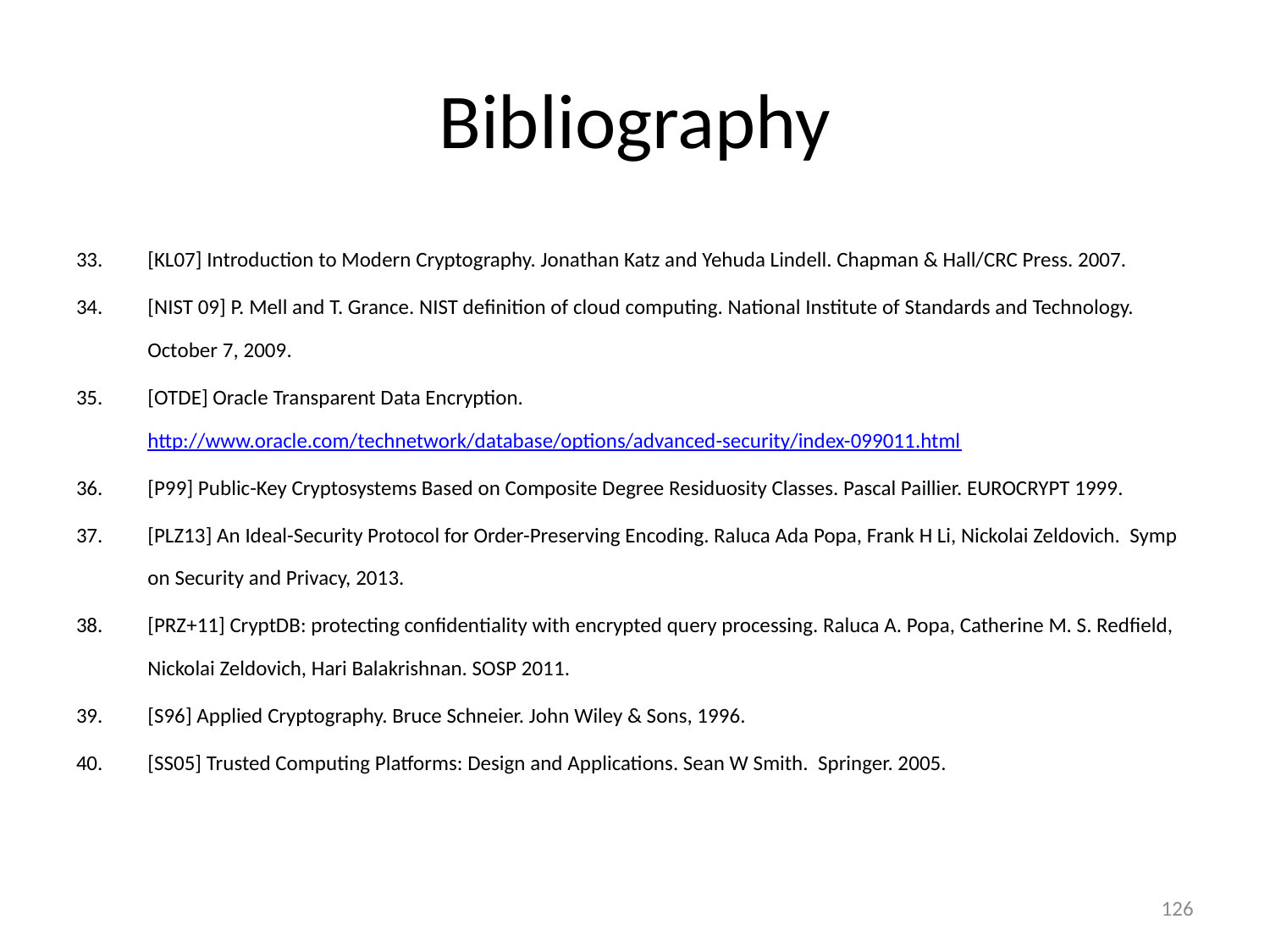

# Bibliography
[KL07] Introduction to Modern Cryptography. Jonathan Katz and Yehuda Lindell. Chapman & Hall/CRC Press. 2007.
[NIST 09] P. Mell and T. Grance. NIST definition of cloud computing. National Institute of Standards and Technology. October 7, 2009.
[OTDE] Oracle Transparent Data Encryption. http://www.oracle.com/technetwork/database/options/advanced-security/index-099011.html
[P99] Public-Key Cryptosystems Based on Composite Degree Residuosity Classes. Pascal Paillier. EUROCRYPT 1999.
[PLZ13] An Ideal-Security Protocol for Order-Preserving Encoding. Raluca Ada Popa, Frank H Li, Nickolai Zeldovich.  Symp on Security and Privacy, 2013.
[PRZ+11] CryptDB: protecting confidentiality with encrypted query processing. Raluca A. Popa, Catherine M. S. Redfield, Nickolai Zeldovich, Hari Balakrishnan. SOSP 2011.
[S96] Applied Cryptography. Bruce Schneier. John Wiley & Sons, 1996.
[SS05] Trusted Computing Platforms: Design and Applications. Sean W Smith.  Springer. 2005.

126